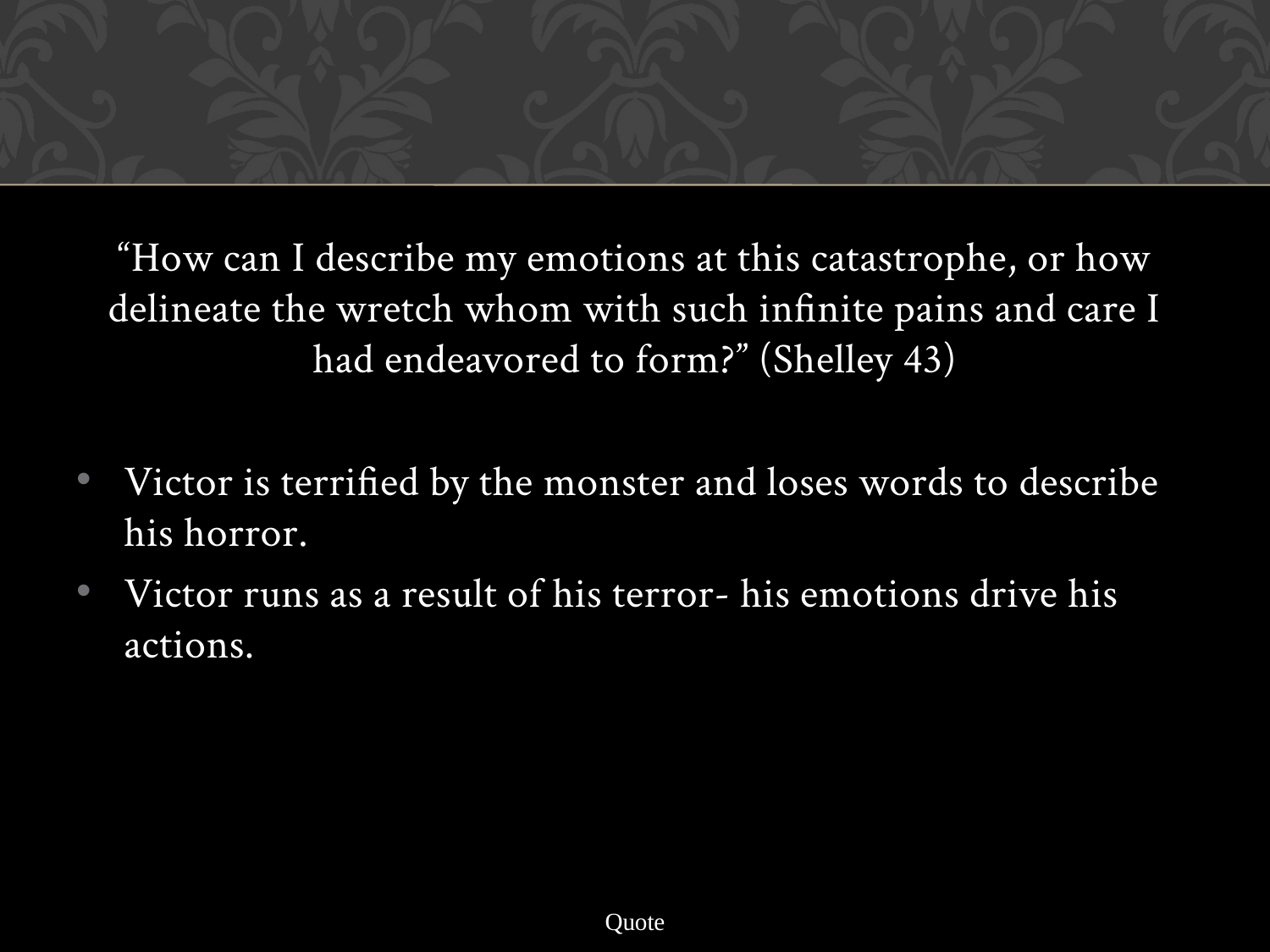

“How can I describe my emotions at this catastrophe, or how delineate the wretch whom with such infinite pains and care I had endeavored to form?” (Shelley 43)

Victor is terrified by the monster and loses words to describe his horror.
Victor runs as a result of his terror- his emotions drive his actions.

Quote